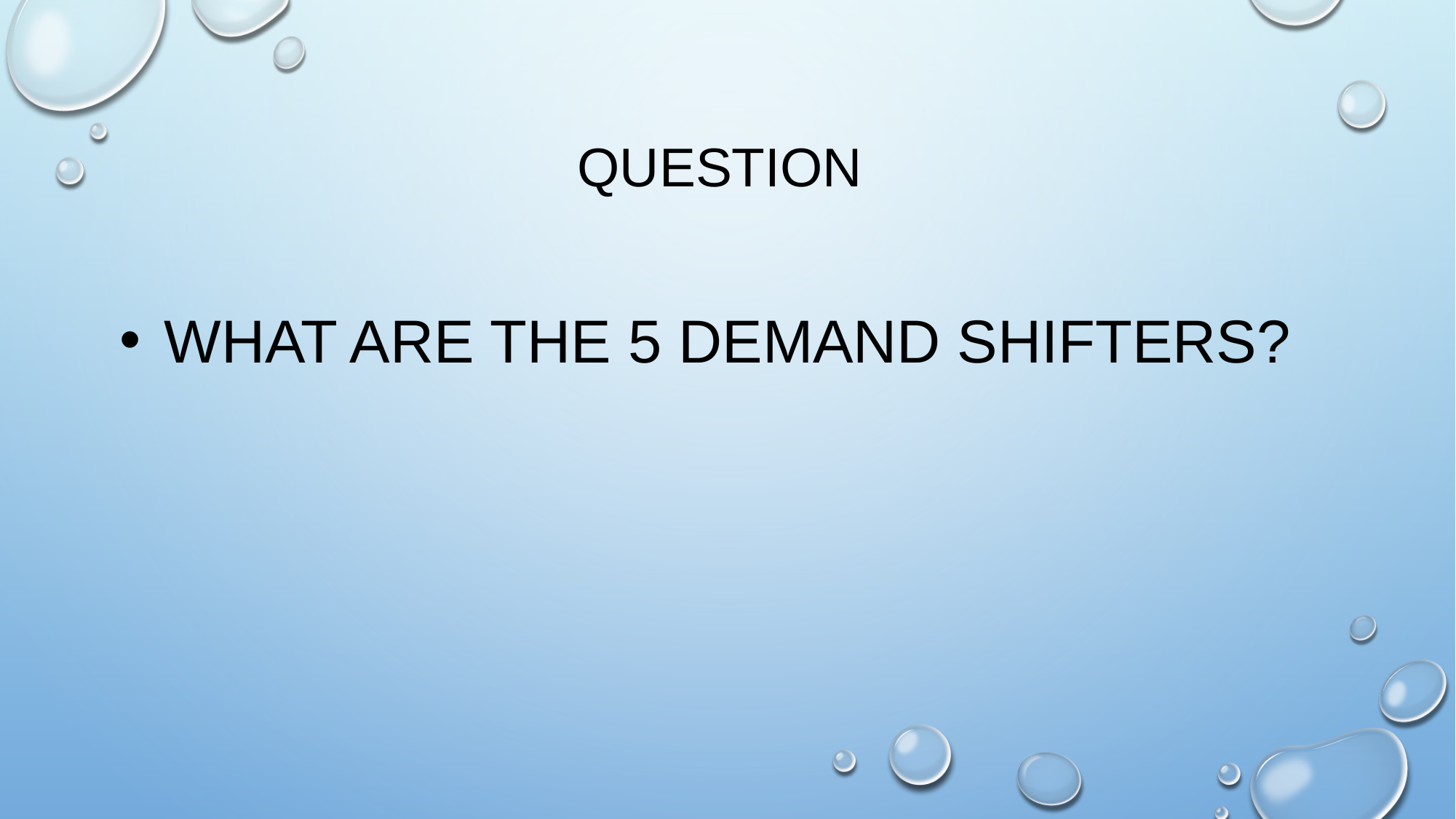

# Question
 What are the 5 Demand Shifters?